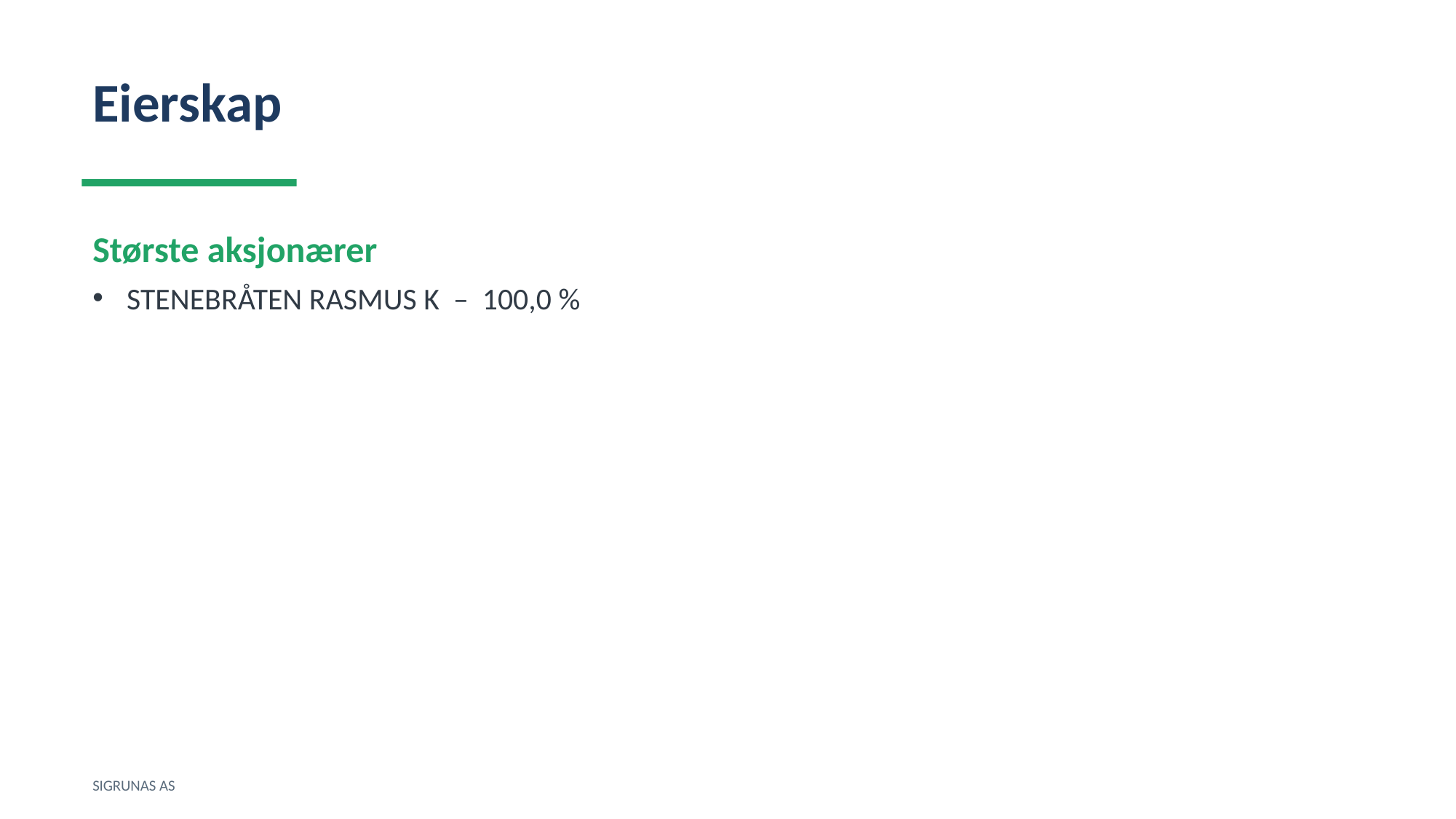

Eierskap

Største aksjonærer
STENEBRÅTEN RASMUS K  –  100,0 %
SIGRUNAS AS